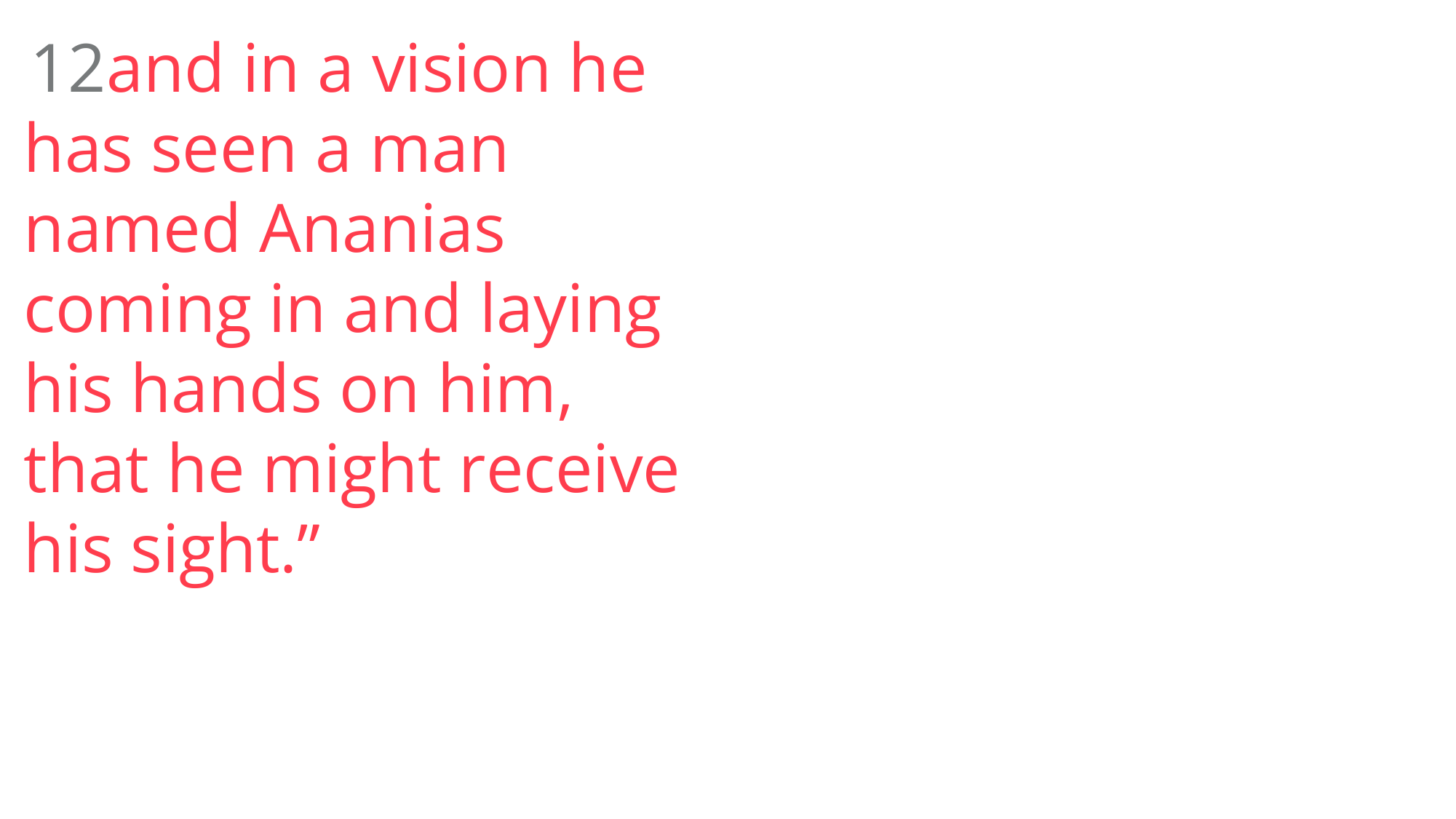

12and in a vision he has seen a man named Ananias coming in and laying his hands on him, that he might receive his sight.”